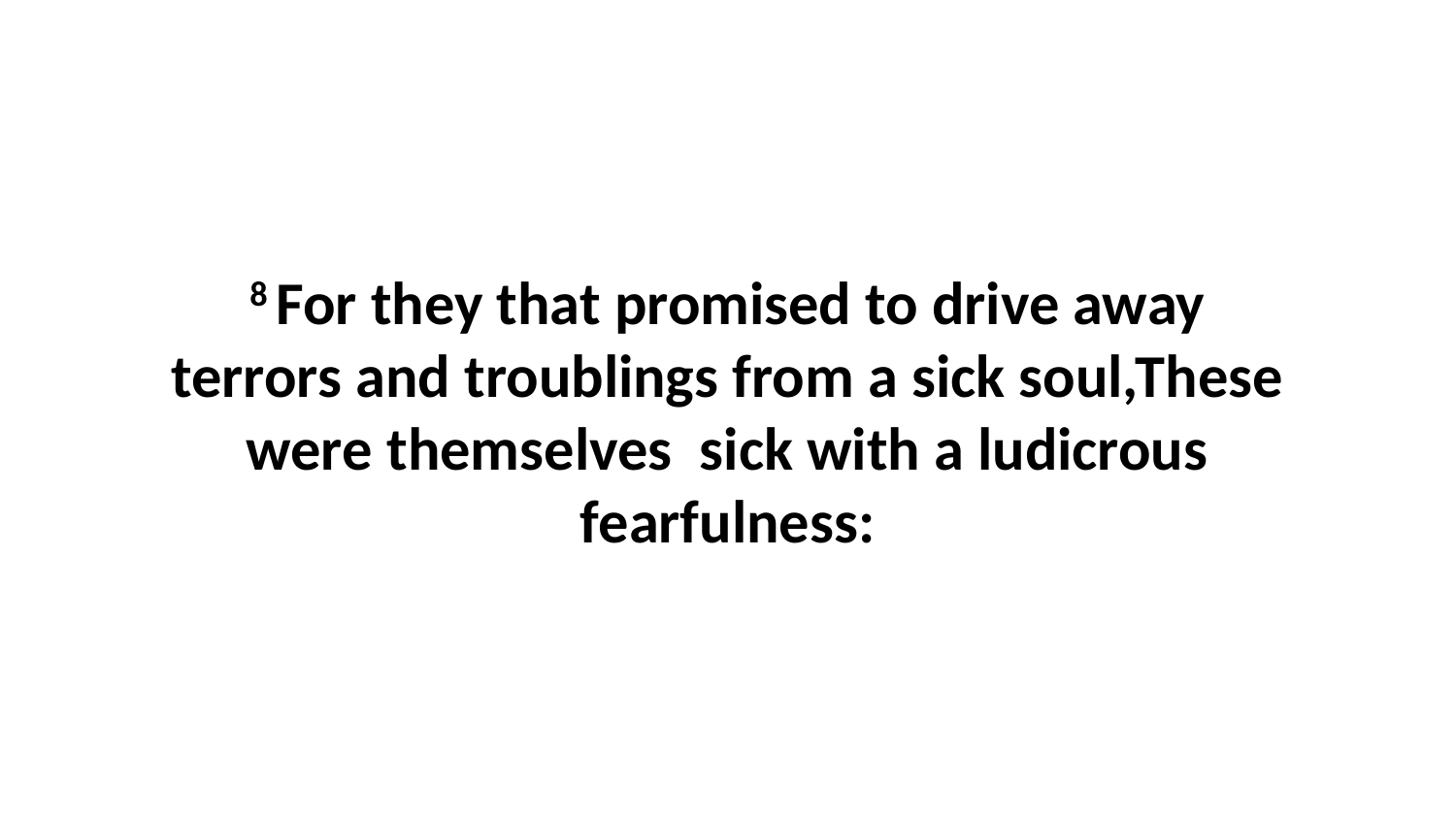

8 For they that promised to drive away terrors and troublings from a sick soul,These were themselves  sick with a ludicrous fearfulness: